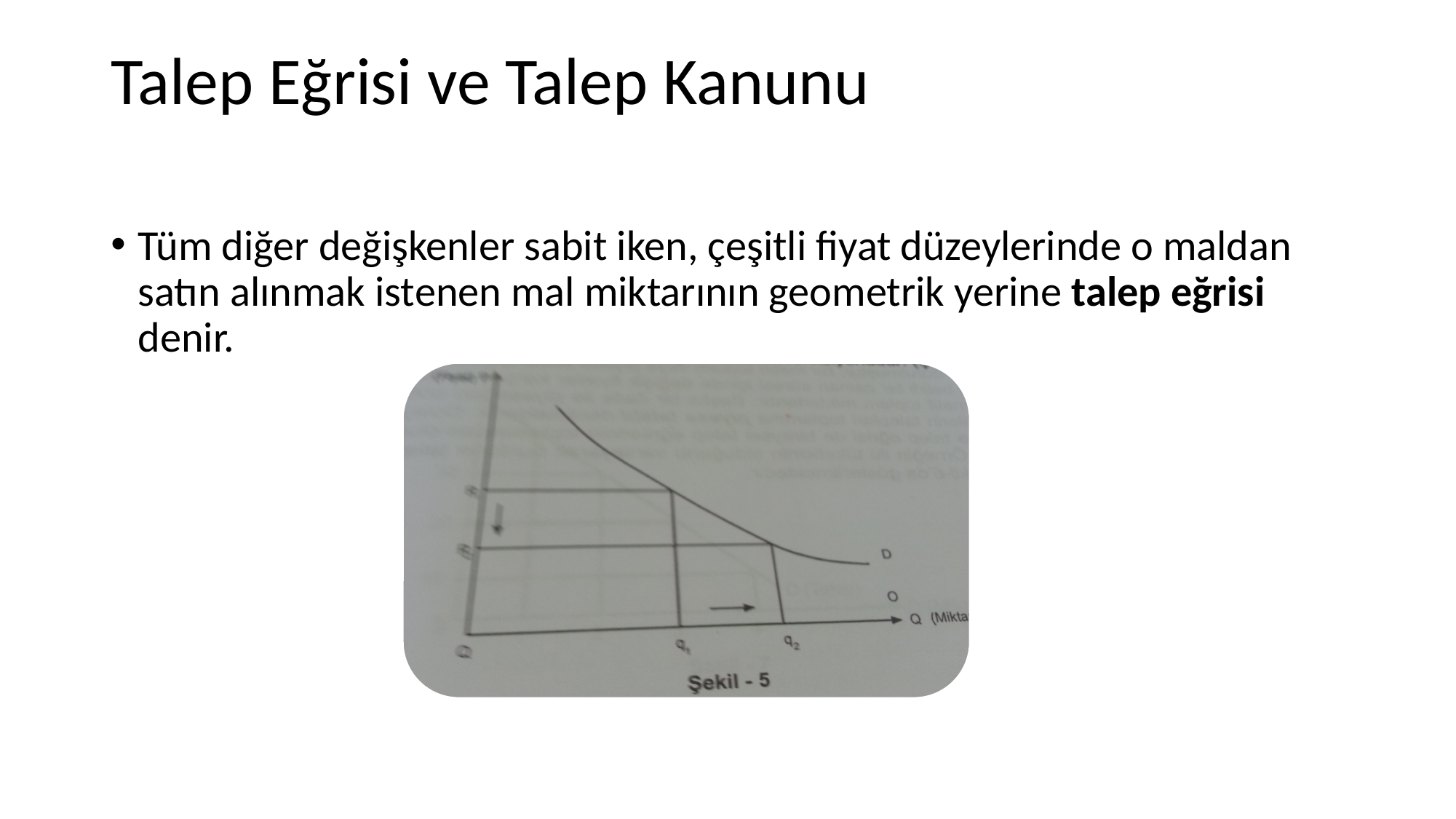

# Talep Eğrisi ve Talep Kanunu
Tüm diğer değişkenler sabit iken, çeşitli fiyat düzeylerinde o maldan satın alınmak istenen mal miktarının geometrik yerine talep eğrisi denir.